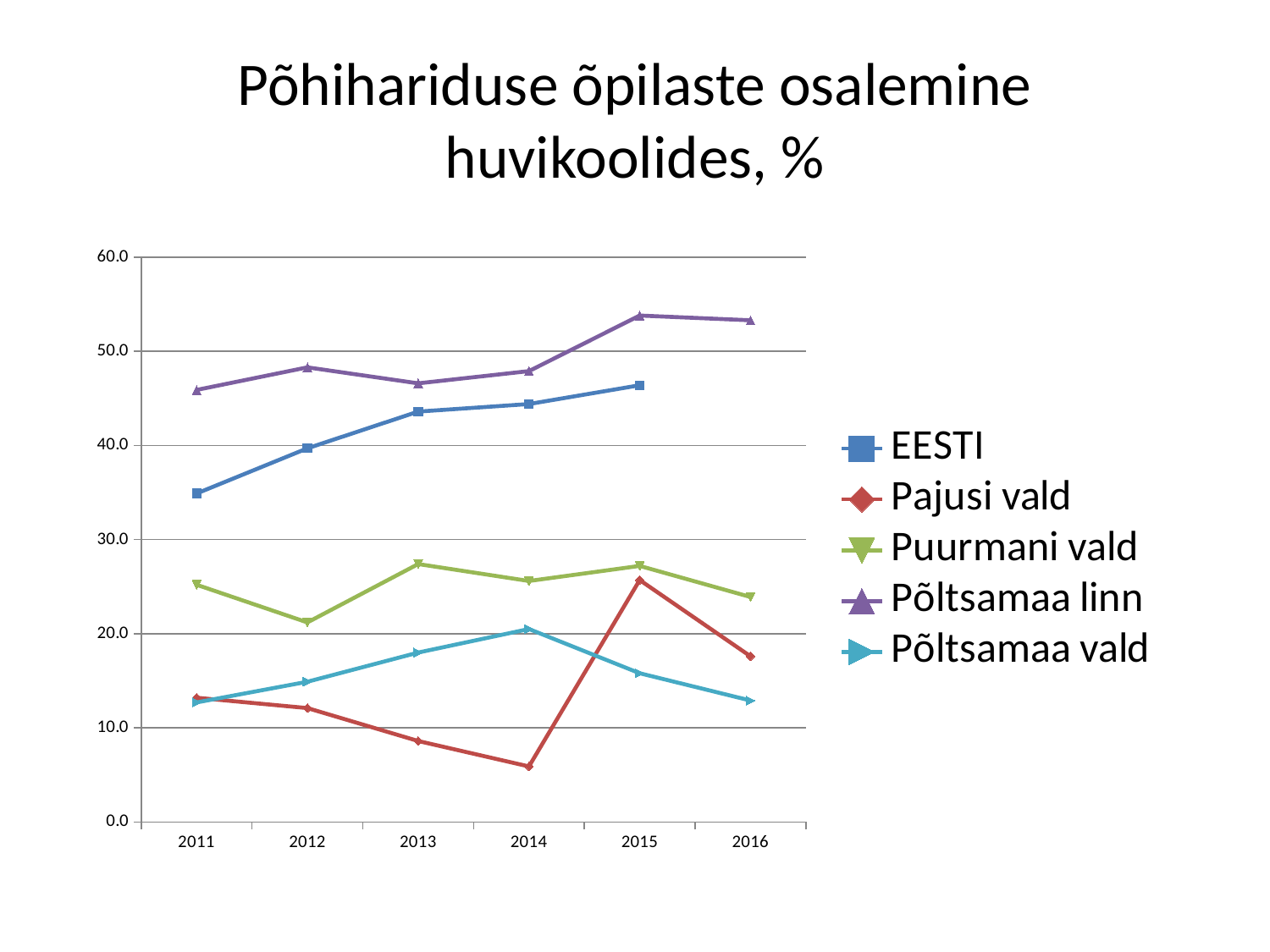

# Põhihariduse õpilaste osalemine huvikoolides, %

### Chart

| Category | EESTI | Pajusi vald | Puurmani vald | Põltsamaa linn | Põltsamaa vald |
|---|---|---|---|---|---|
| 2011 | 34.9 | 13.2 | 25.200000000000003 | 45.900000000000006 | 12.7 |
| 2012 | 39.7 | 12.100000000000001 | 21.200000000000003 | 48.3 | 14.9 |
| 2013 | 43.6 | 8.6 | 27.4 | 46.6 | 18.0 |
| 2014 | 44.400000000000006 | 5.9 | 25.6 | 47.900000000000006 | 20.5 |
| 2015 | 46.400000000000006 | 25.700000000000003 | 27.200000000000003 | 53.8 | 15.8 |
| 2016 | None | 17.6 | 23.9 | 53.3 | 12.9 |